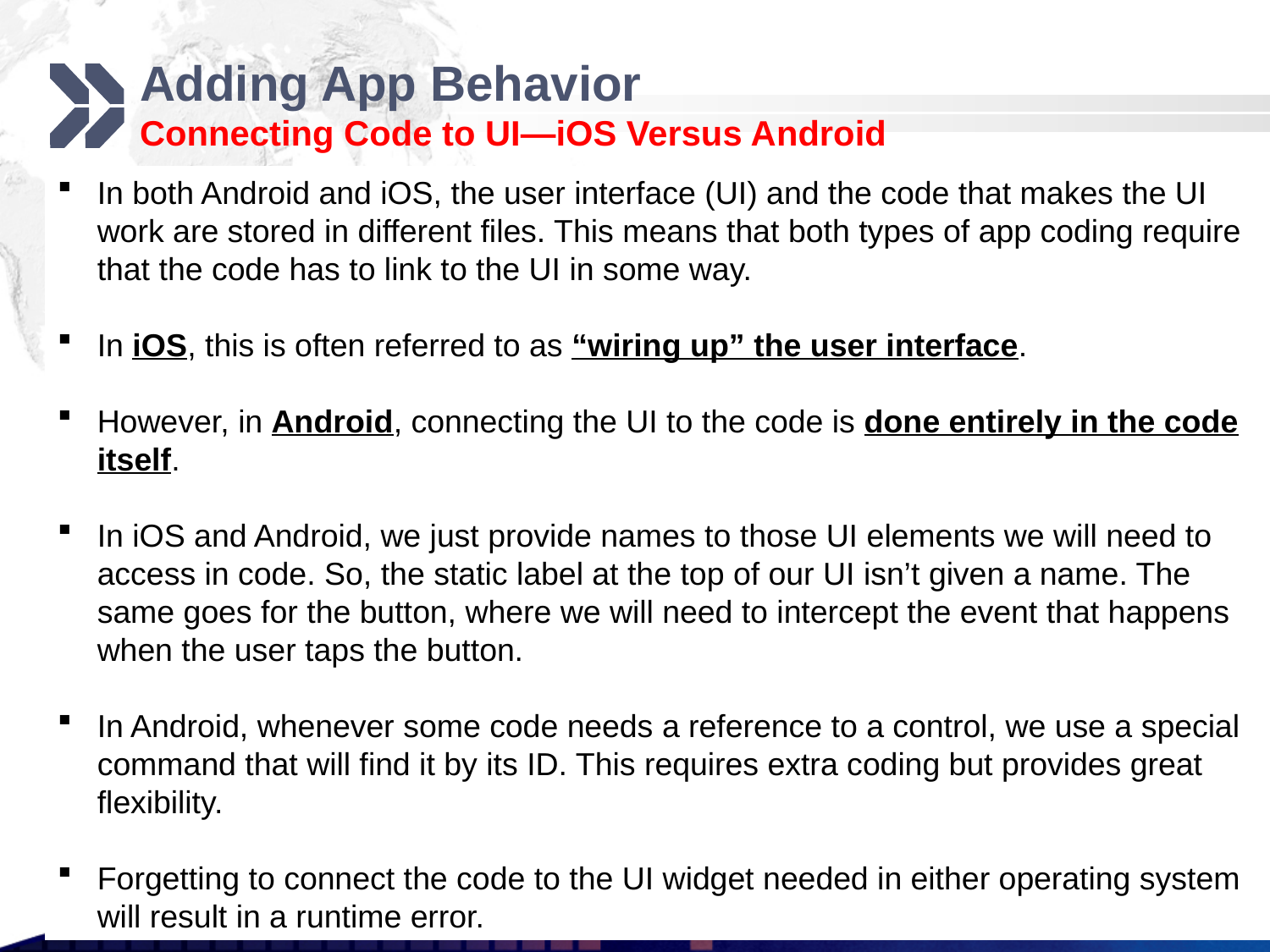

# Adding App Behavior Connecting Code to UI—iOS Versus Android
In both Android and iOS, the user interface (UI) and the code that makes the UI work are stored in different files. This means that both types of app coding require that the code has to link to the UI in some way.

In iOS, this is often referred to as “wiring up” the user interface.

However, in Android, connecting the UI to the code is done entirely in the code itself.

In iOS and Android, we just provide names to those UI elements we will need to access in code. So, the static label at the top of our UI isn’t given a name. The same goes for the button, where we will need to intercept the event that happens when the user taps the button.

In Android, whenever some code needs a reference to a control, we use a special command that will find it by its ID. This requires extra coding but provides great flexibility.

Forgetting to connect the code to the UI widget needed in either operating system will result in a runtime error.